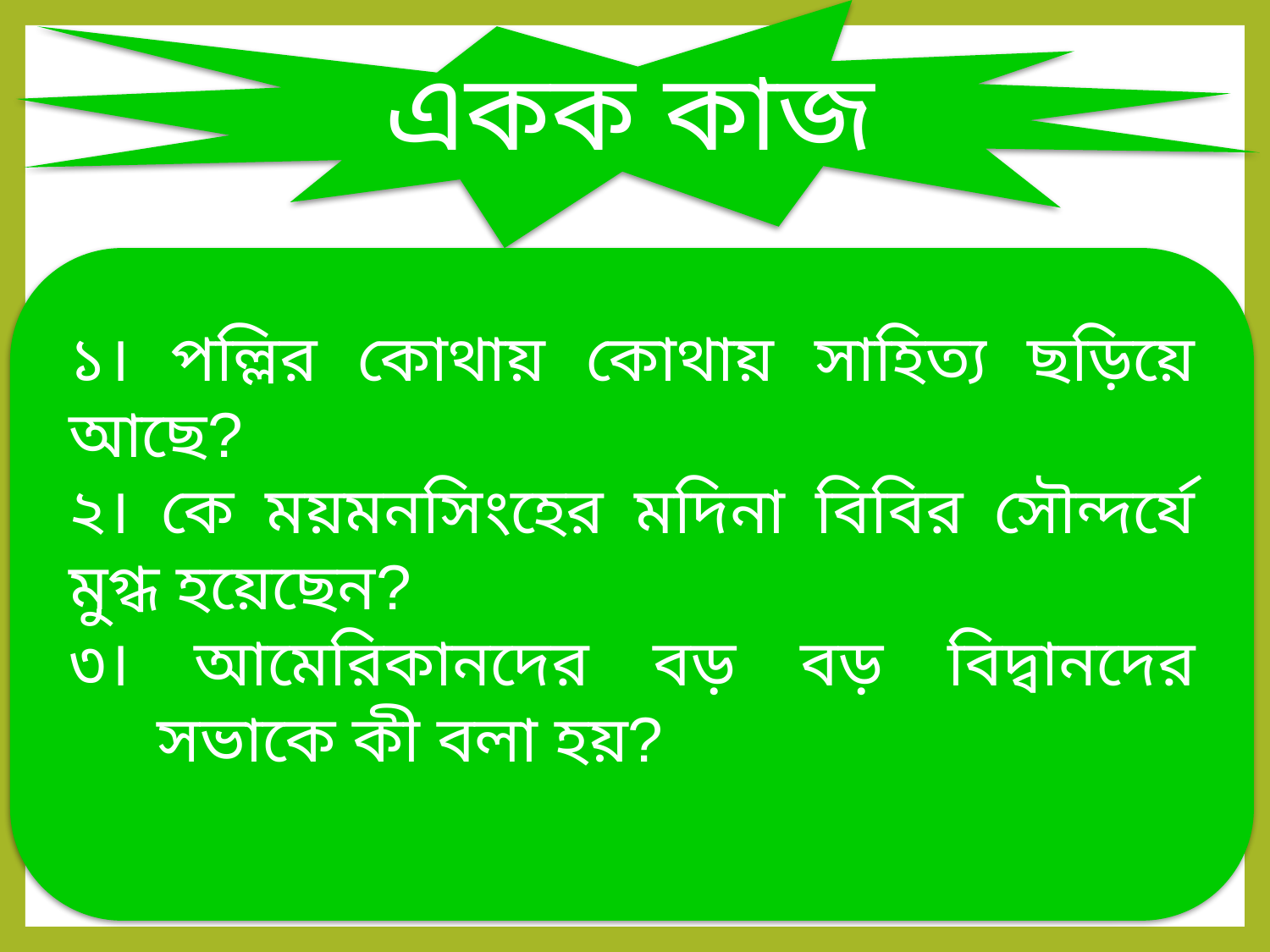

একক কাজ
১। পল্লির কোথায় কোথায় সাহিত্য ছড়িয়ে আছে?
২। কে ময়মনসিংহের মদিনা বিবির সৌন্দর্যে মুগ্ধ হয়েছেন?
৩। আমেরিকানদের বড় বড় বিদ্বানদের সভাকে কী বলা হয়?